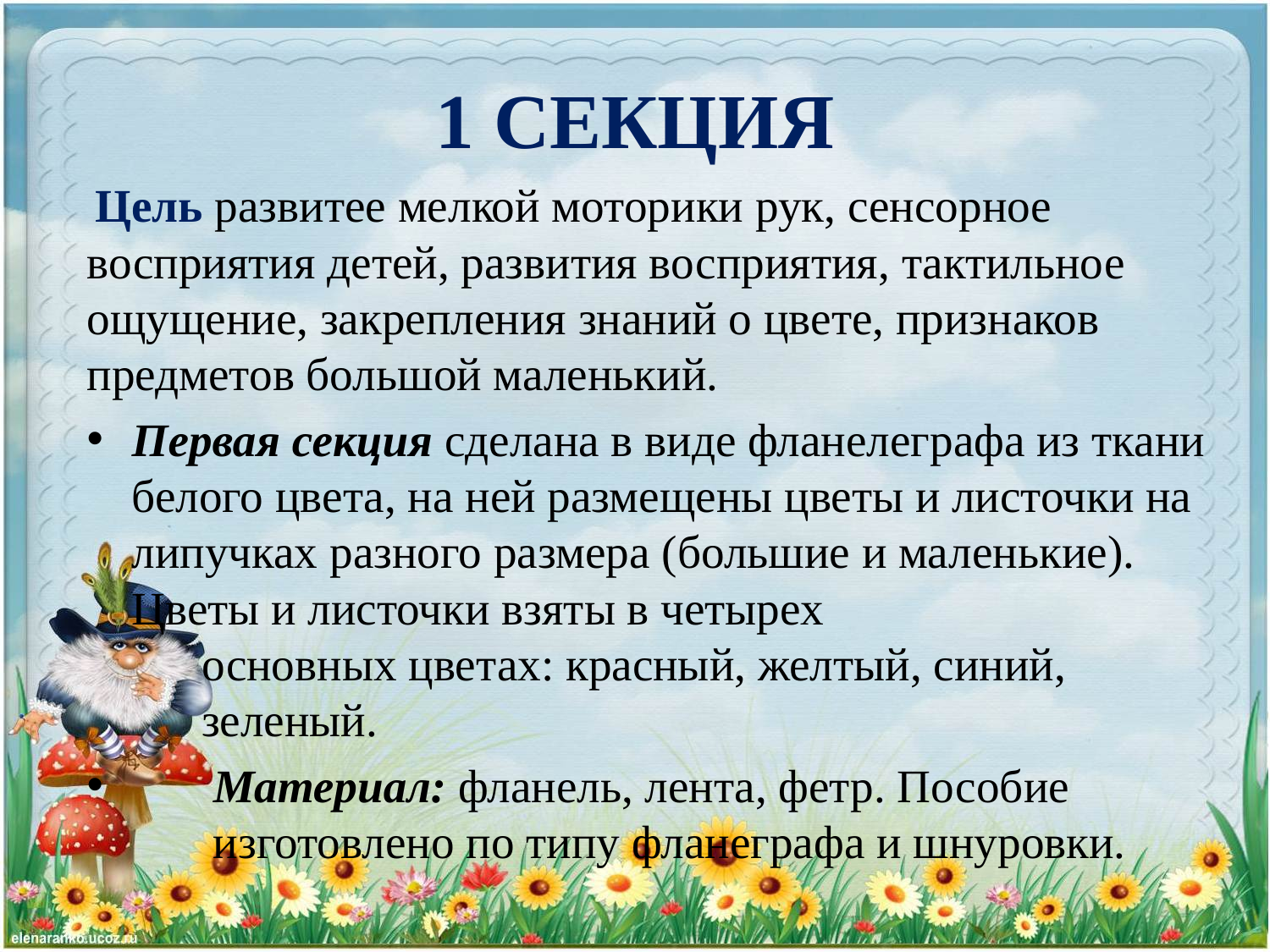

# 1 секция
 Цель развитее мелкой моторики рук, сенсорное восприятия детей, развития восприятия, тактильное ощущение, закрепления знаний о цвете, признаков предметов большой маленький.
Первая секция сделана в виде фланелеграфа из ткани белого цвета, на ней размещены цветы и листочки на липучках разного размера (большие и маленькие). Цветы и листочки взяты в четырех
      основных цветах: красный, желтый, синий,
      зеленый.
       Материал: фланель, лента, фетр. Пособие
       изготовлено по типу фланеграфа и шнуровки.